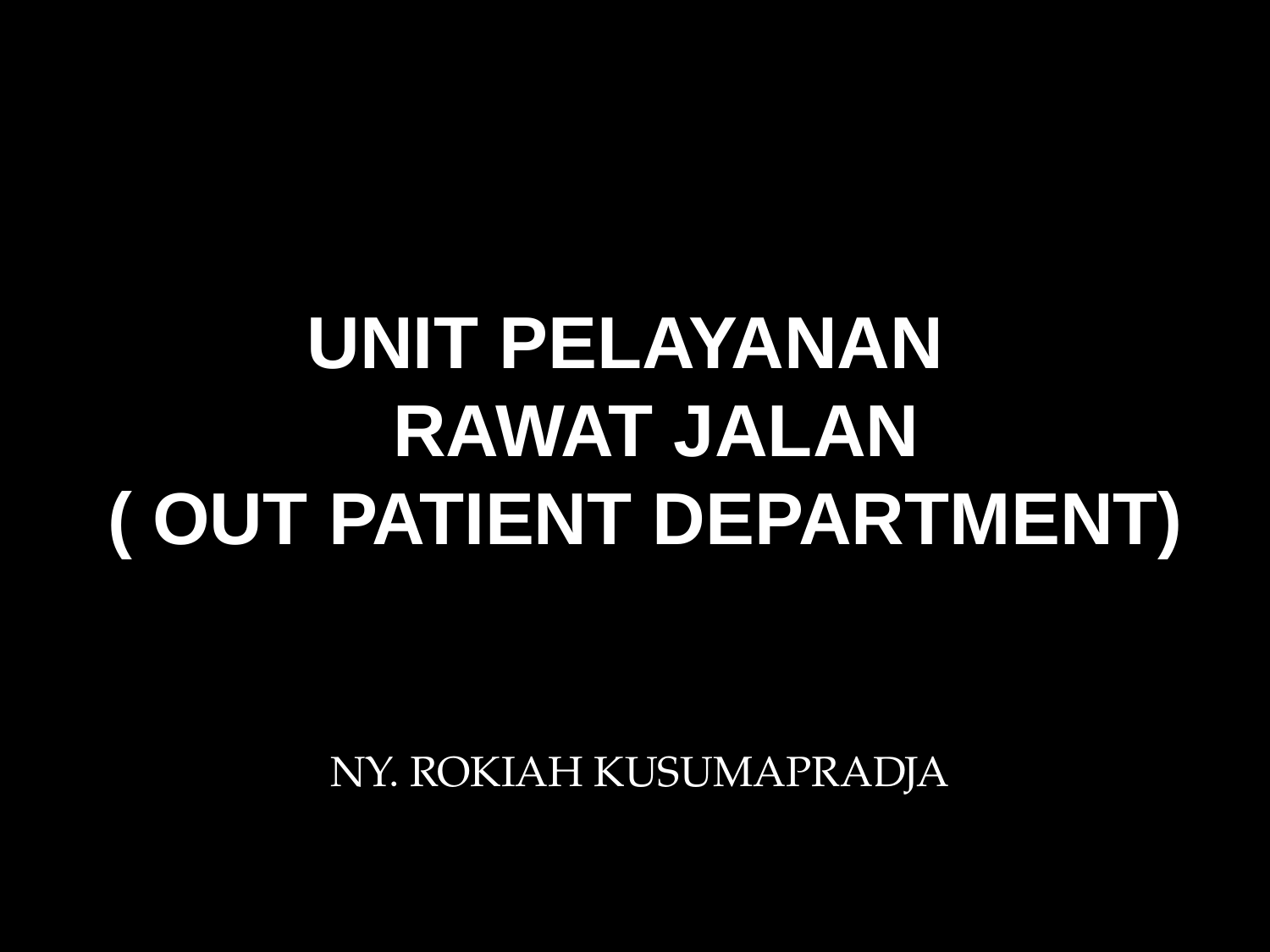

# UNIT PELAYANAN RAWAT JALAN ( OUT PATIENT DEPARTMENT)
 NY. ROKIAH KUSUMAPRADJA